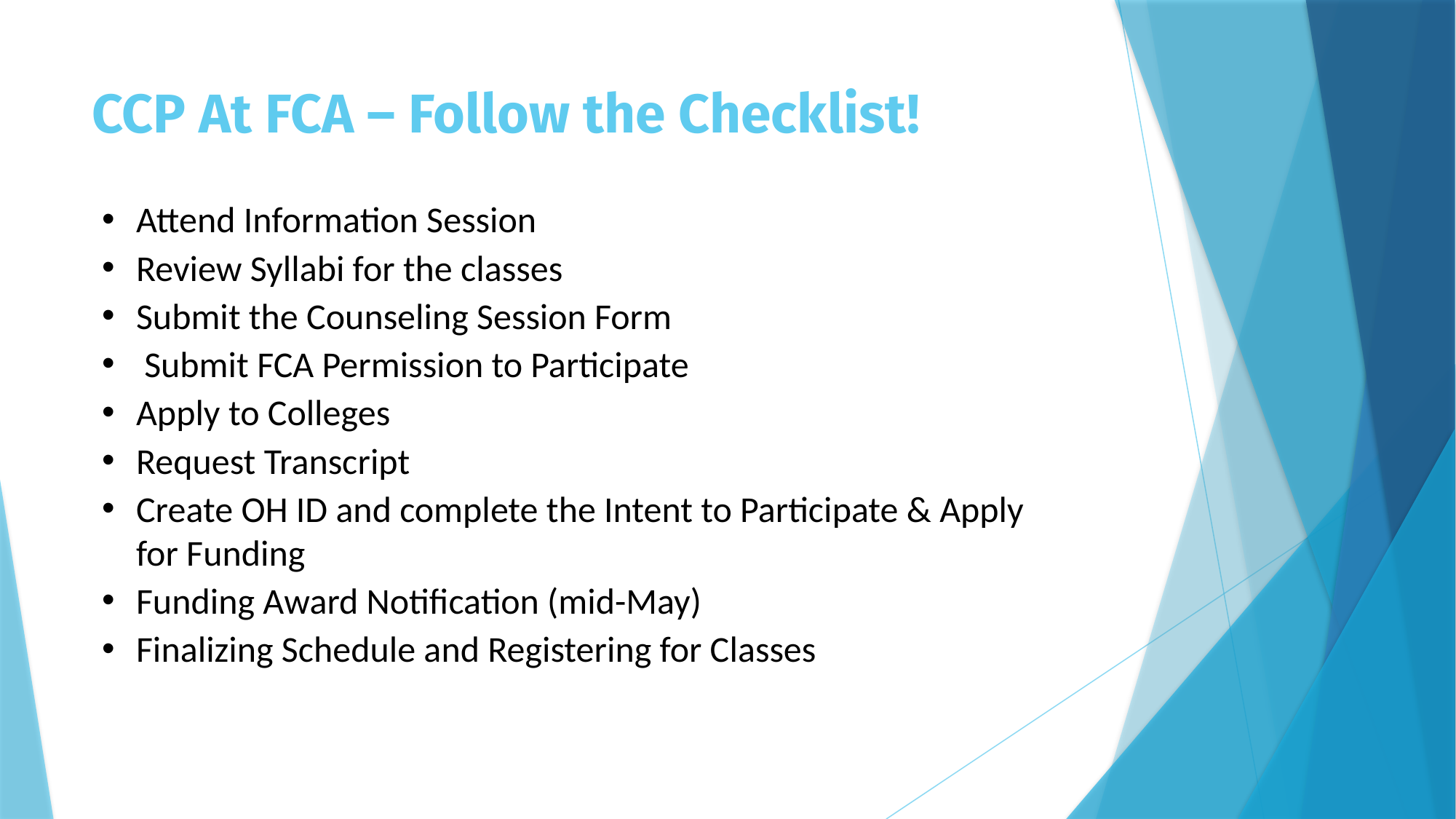

# CCP At FCA – Follow the Checklist!

Attend Information Session
Review Syllabi for the classes
Submit the Counseling Session Form
 Submit FCA Permission to Participate
Apply to Colleges
Request Transcript
Create OH ID and complete the Intent to Participate & Apply for Funding
Funding Award Notification (mid-May)
Finalizing Schedule and Registering for Classes